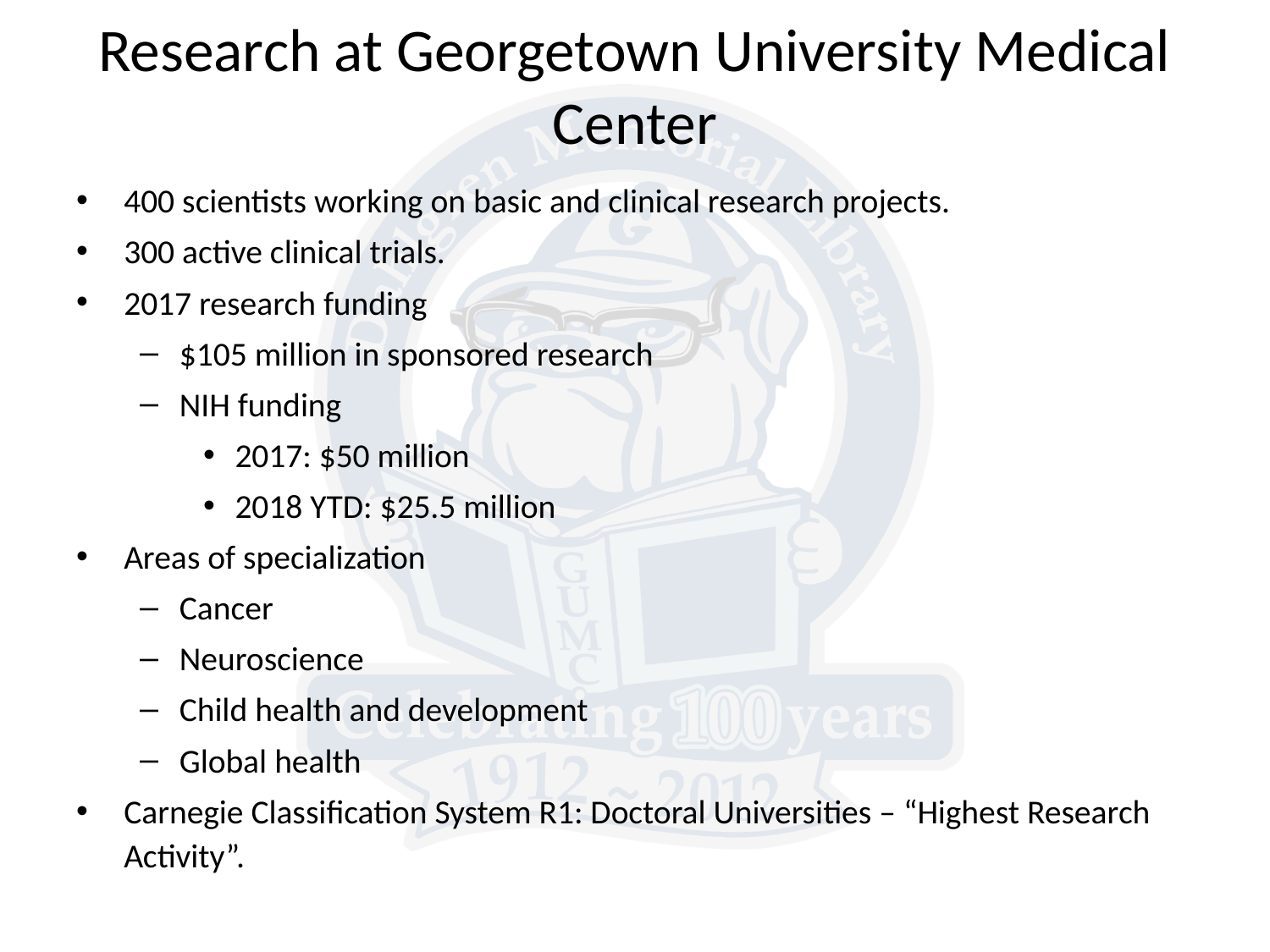

# Research at Georgetown University Medical Center
400 scientists working on basic and clinical research projects.
300 active clinical trials.
2017 research funding
$105 million in sponsored research
NIH funding
2017: $50 million
2018 YTD: $25.5 million
Areas of specialization
Cancer
Neuroscience
Child health and development
Global health
Carnegie Classification System R1: Doctoral Universities – “Highest Research Activity”.